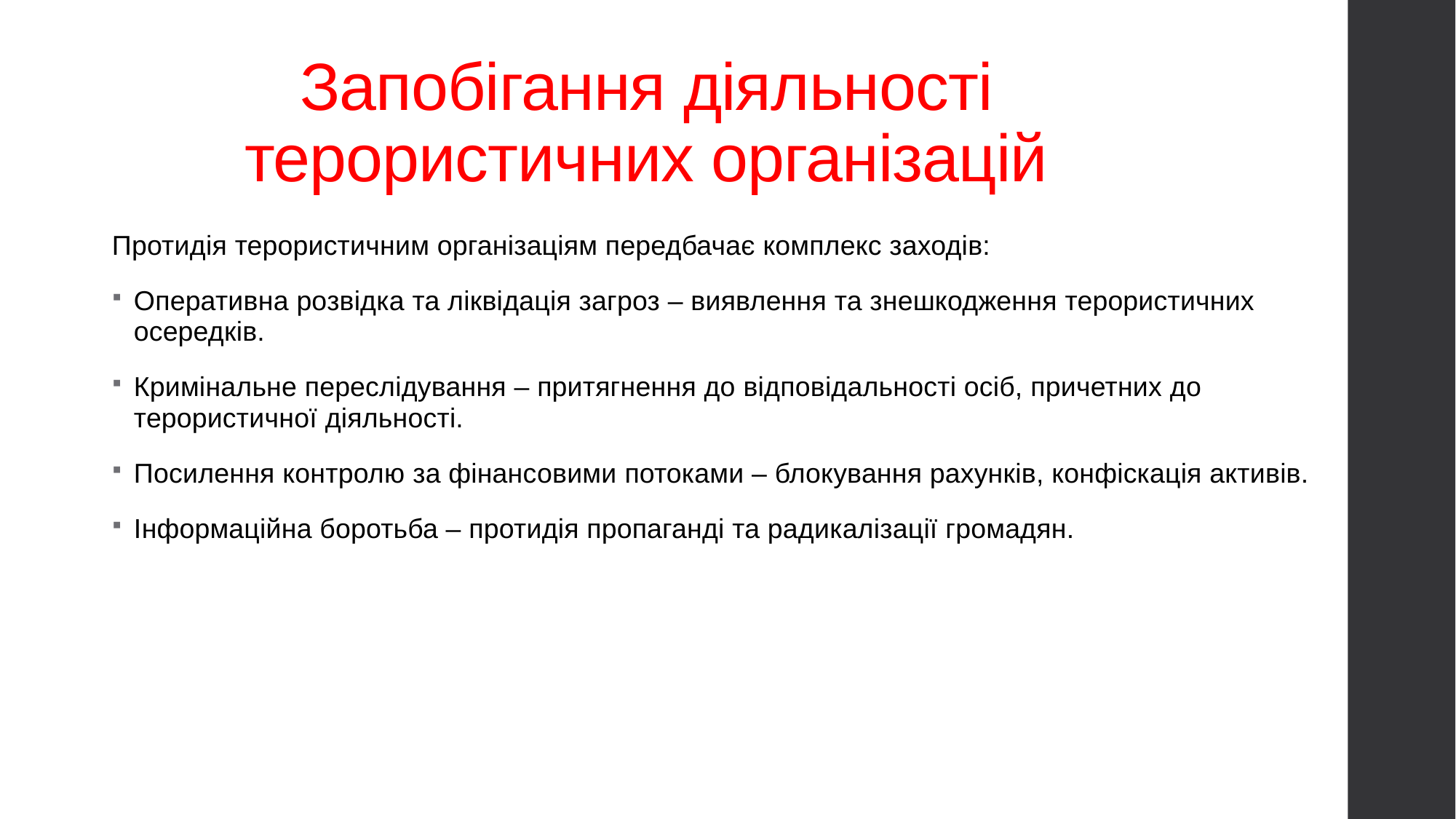

# Запобігання діяльності терористичних організацій
Протидія терористичним організаціям передбачає комплекс заходів:
Оперативна розвідка та ліквідація загроз – виявлення та знешкодження терористичних осередків.
Кримінальне переслідування – притягнення до відповідальності осіб, причетних до терористичної діяльності.
Посилення контролю за фінансовими потоками – блокування рахунків, конфіскація активів.
Інформаційна боротьба – протидія пропаганді та радикалізації громадян.